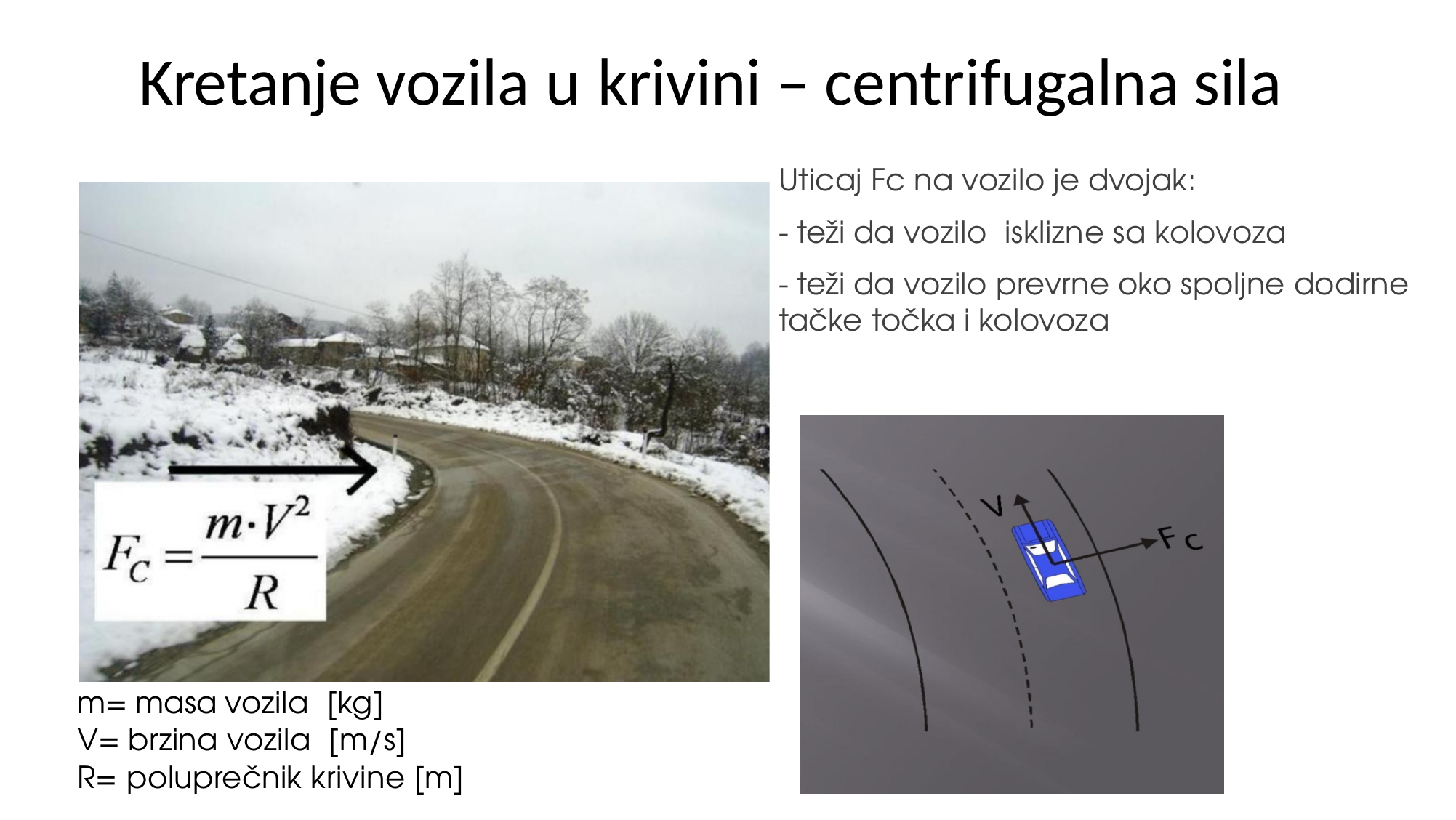

# Kretanje vozila u krivini – centrifugalna sila
Uticaj Fc na vozilo je dvojak:
- teži da vozilo  isklizne sa kolovoza
- teži da vozilo prevrne oko spoljne dodirne tačke točka i kolovoza

m= masa vozila  [kg]
V= brzina vozila  [m/s]
R= poluprečnik krivine [m]